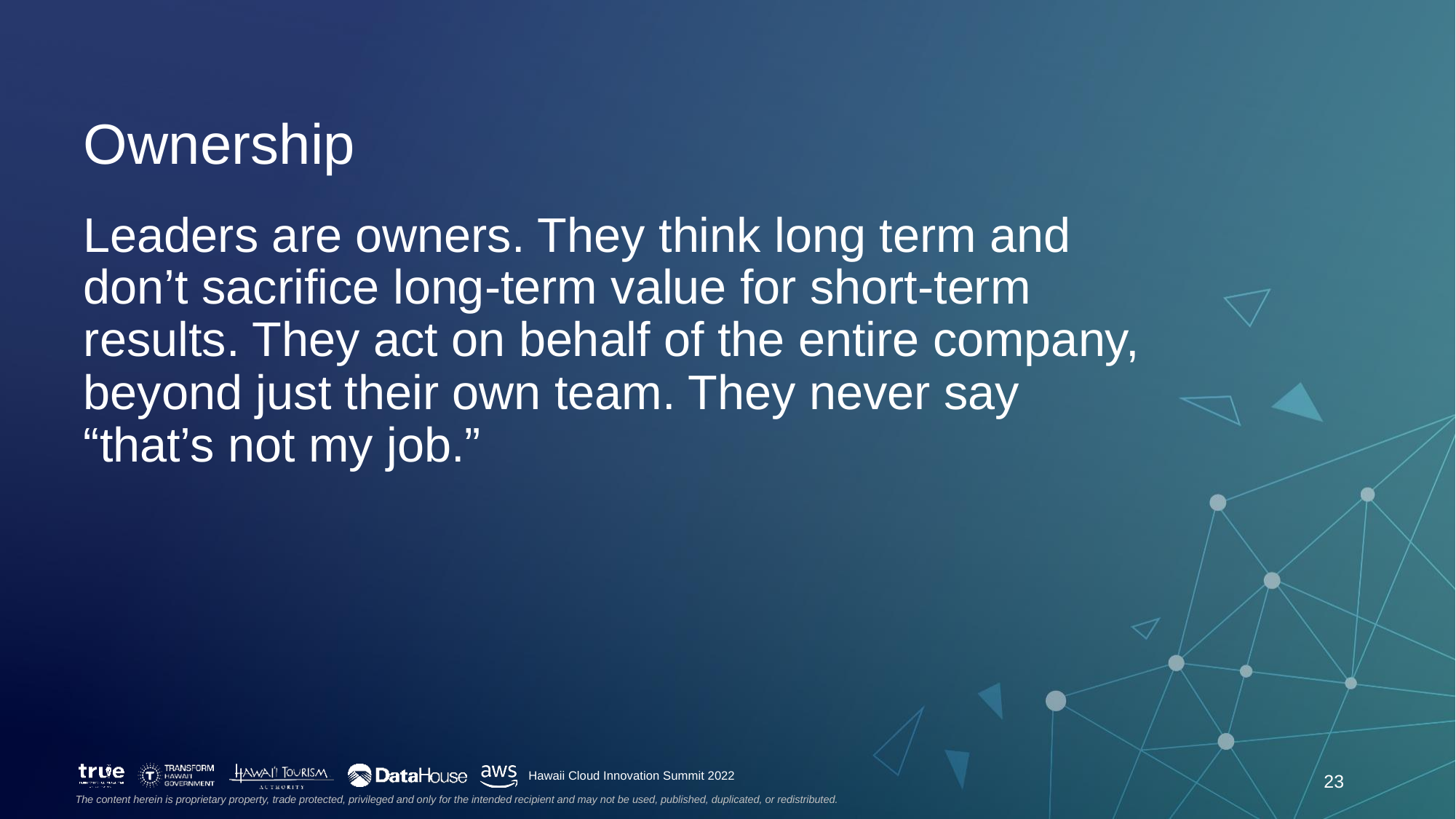

# Ownership
Leaders are owners. They think long term and don’t sacrifice long-term value for short-term results. They act on behalf of the entire company, beyond just their own team. They never say “that’s not my job.”